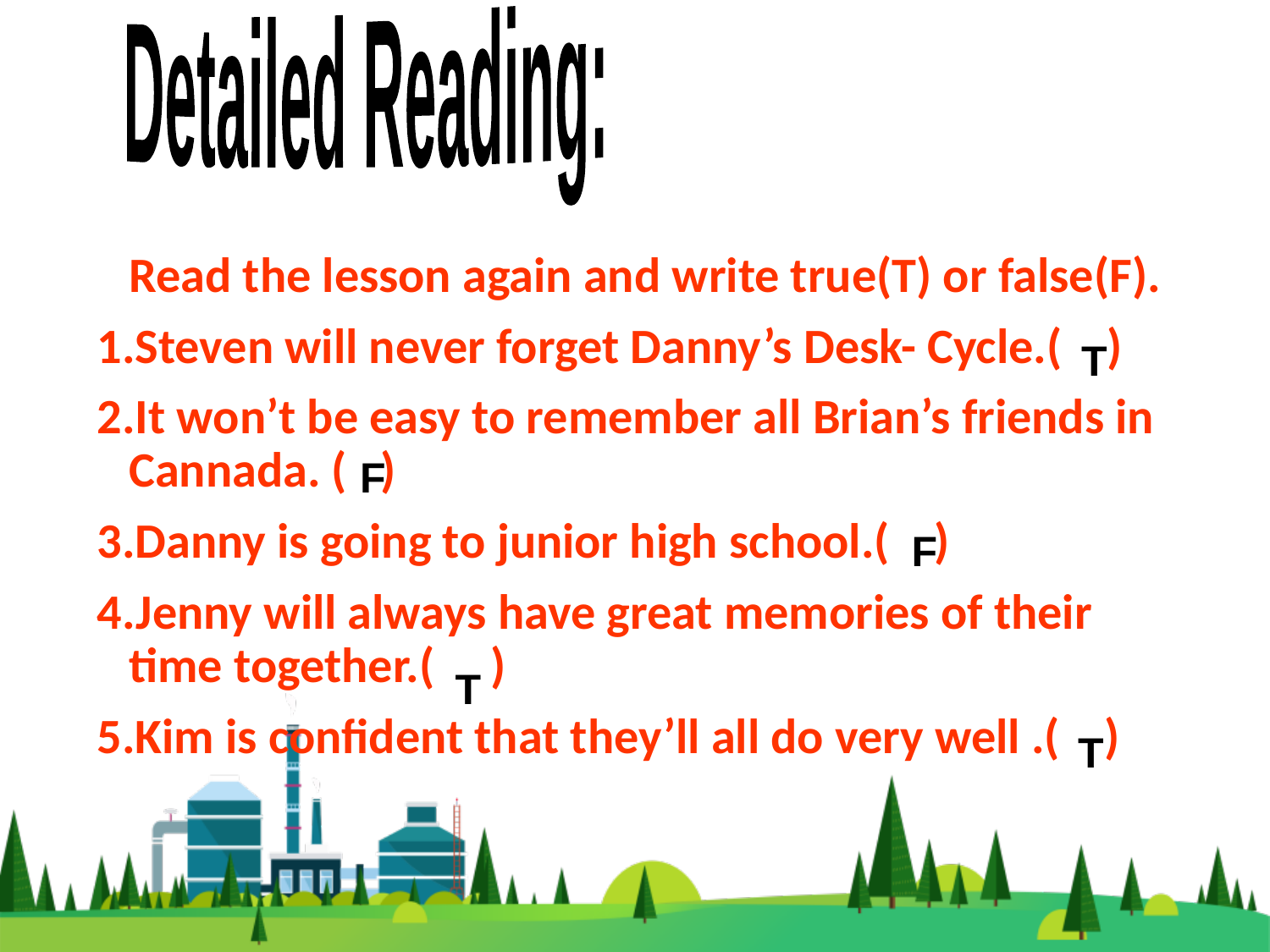

Detailed Reading:
	Read the lesson again and write true(T) or false(F).
1.Steven will never forget Danny’s Desk- Cycle.(    )
2.It won’t be easy to remember all Brian’s friends in Cannada. (   )
3.Danny is going to junior high school.(    )
4.Jenny will always have great memories of their time together.(     )
5.Kim is confident that they’ll all do very well .(    )
T

 F
  F

 T

  T